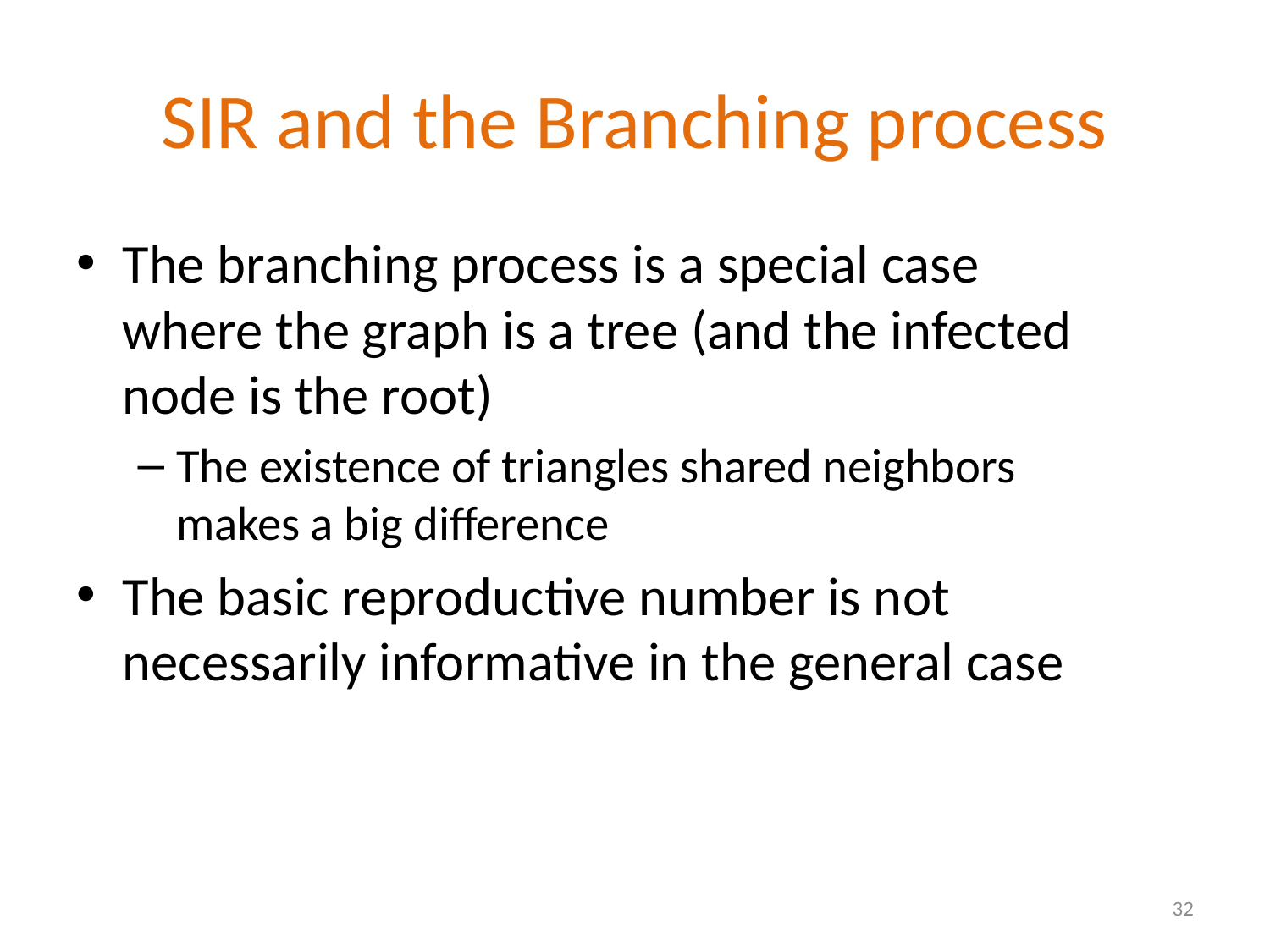

# SIR and the Branching process
The branching process is a special case where the graph is a tree (and the infected node is the root)
The existence of triangles shared neighbors makes a big difference
The basic reproductive number is not necessarily informative in the general case

32